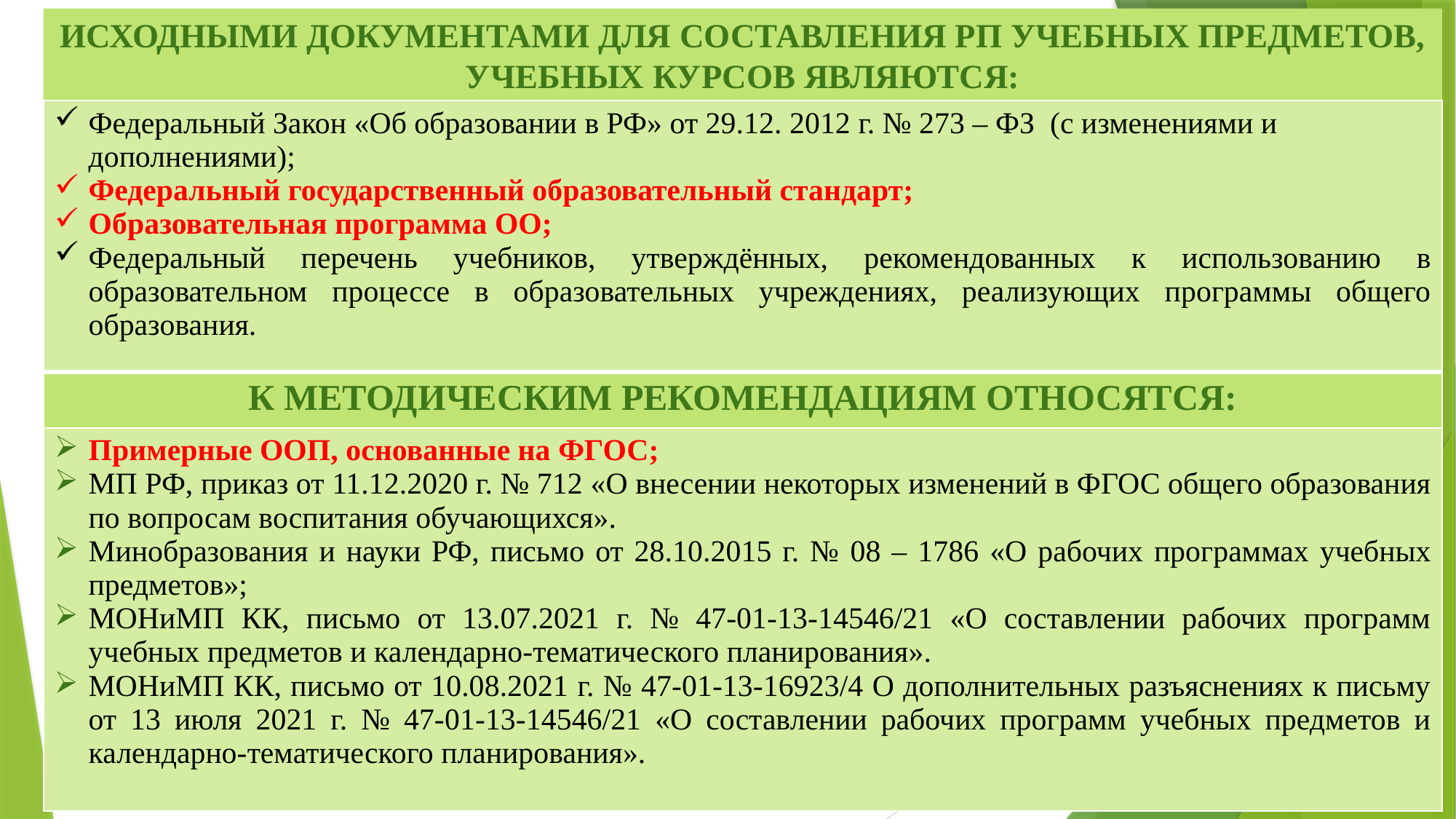

# ИСХОДНЫМИ ДОКУМЕНТАМИ ДЛЯ СОСТАВЛЕНИЯ РП УЧЕБНЫХ ПРЕДМЕТОВ, УЧЕБНЫХ КУРСОВ ЯВЛЯЮТСЯ:
| Федеральный Закон «Об образовании в РФ» от 29.12. 2012 г. № 273 – ФЗ (с изменениями и дополнениями); Федеральный государственный образовательный стандарт; Образовательная программа ОО; Федеральный перечень учебников, утверждённых, рекомендованных к использованию в образовательном процессе в образовательных учреждениях, реализующих программы общего образования. |
| --- |
| К МЕТОДИЧЕСКИМ РЕКОМЕНДАЦИЯМ ОТНОСЯТСЯ: |
| Примерные ООП, основанные на ФГОС; МП РФ, приказ от 11.12.2020 г. № 712 «О внесении некоторых изменений в ФГОС общего образования по вопросам воспитания обучающихся». Минобразования и науки РФ, письмо от 28.10.2015 г. № 08 – 1786 «О рабочих программах учебных предметов»; МОНиМП КК, письмо от 13.07.2021 г. № 47-01-13-14546/21 «О составлении рабочих программ учебных предметов и календарно-тематического планирования». МОНиМП КК, письмо от 10.08.2021 г. № 47-01-13-16923/4 О дополнительных разъяснениях к письму от 13 июля 2021 г. № 47-01-13-14546/21 «О составлении рабочих программ учебных предметов и календарно-тематического планирования». |